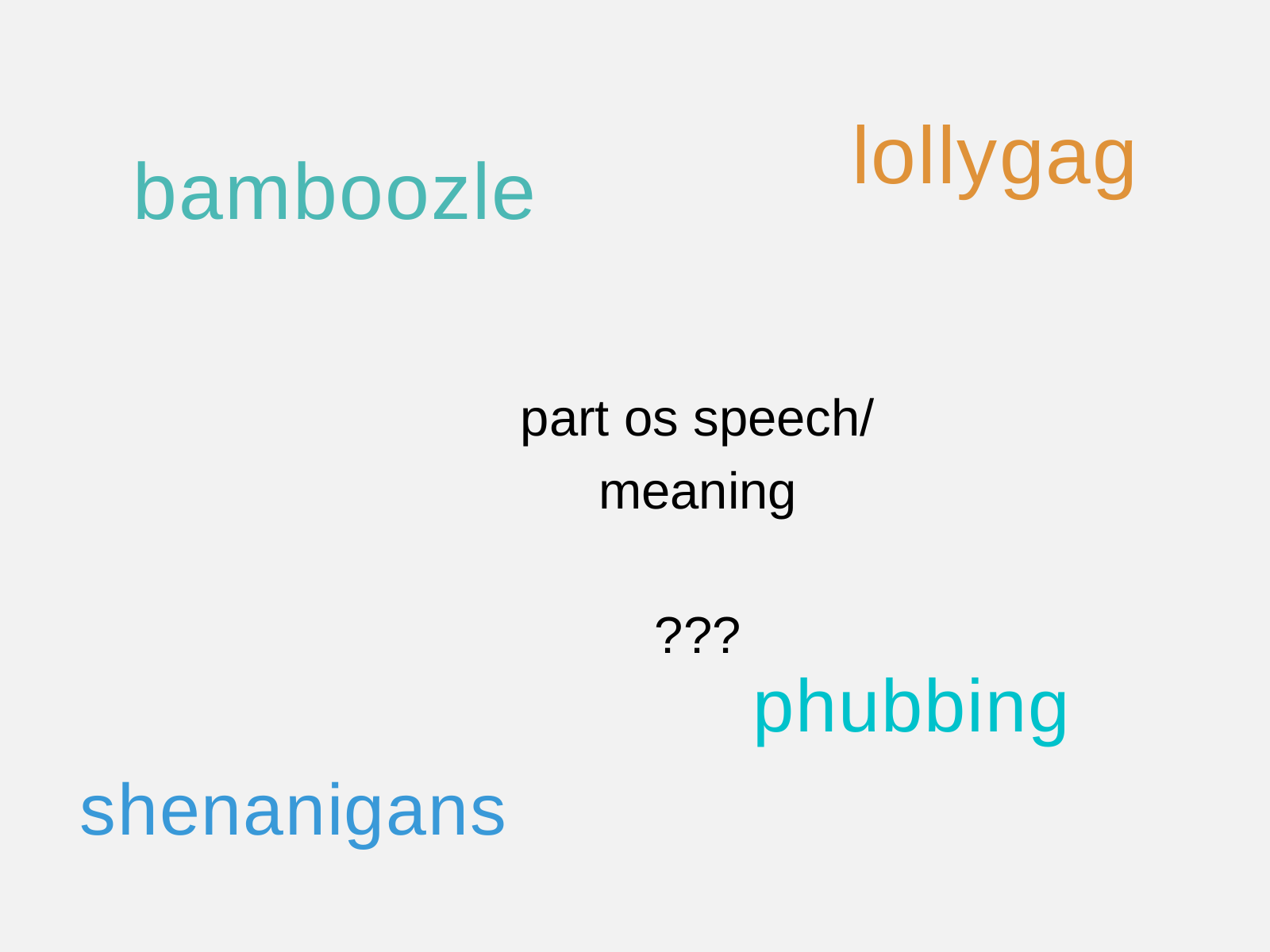

lollygag
bamboozle
part os speech/ meaning

???
phubbing
shenanigans